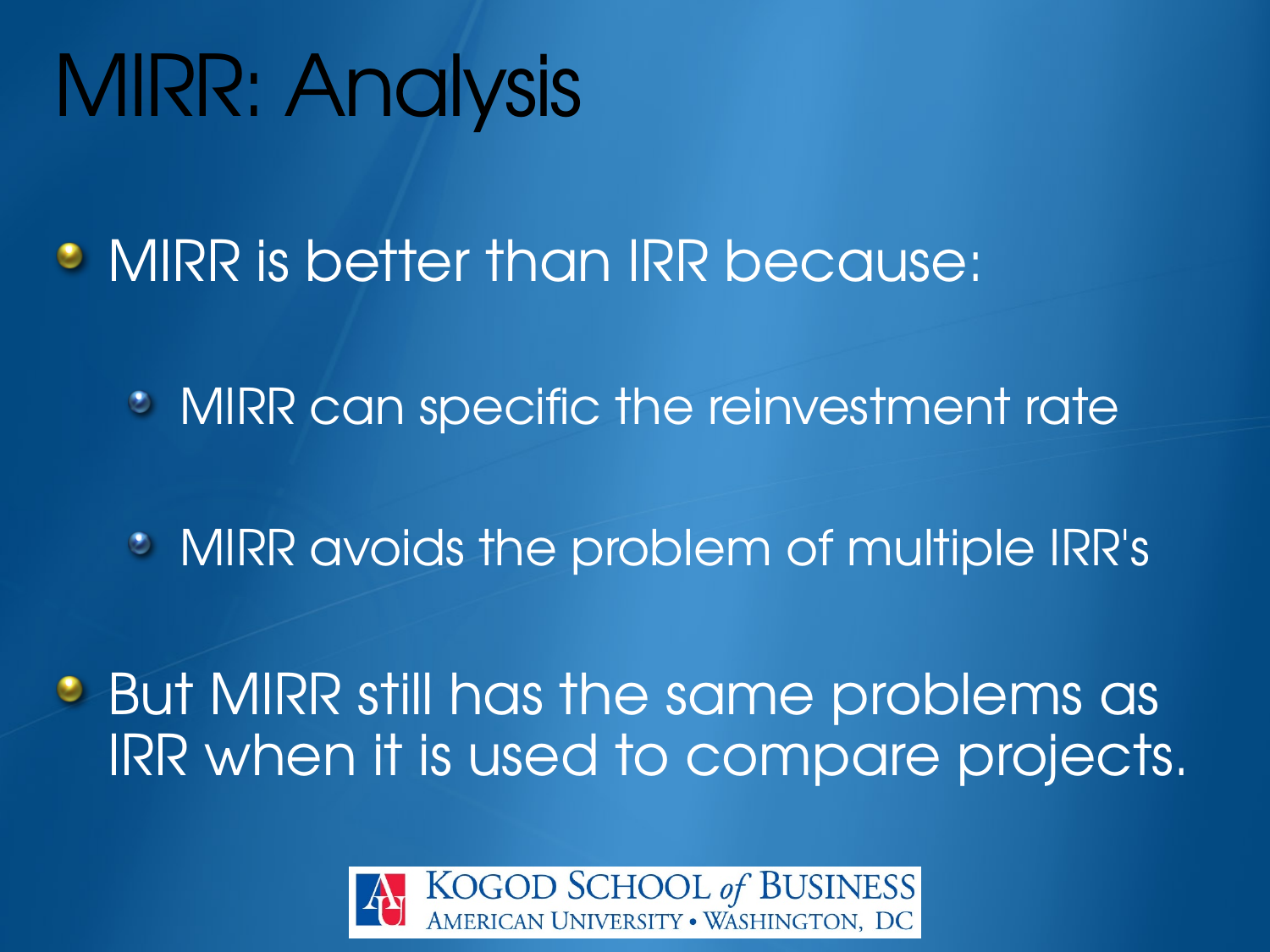

# MIRR: Analysis
MIRR is better than IRR because:

MIRR can specific the reinvestment rate

MIRR avoids the problem of multiple IRR's

But MIRR still has the same problems as IRR when it is used to compare projects.